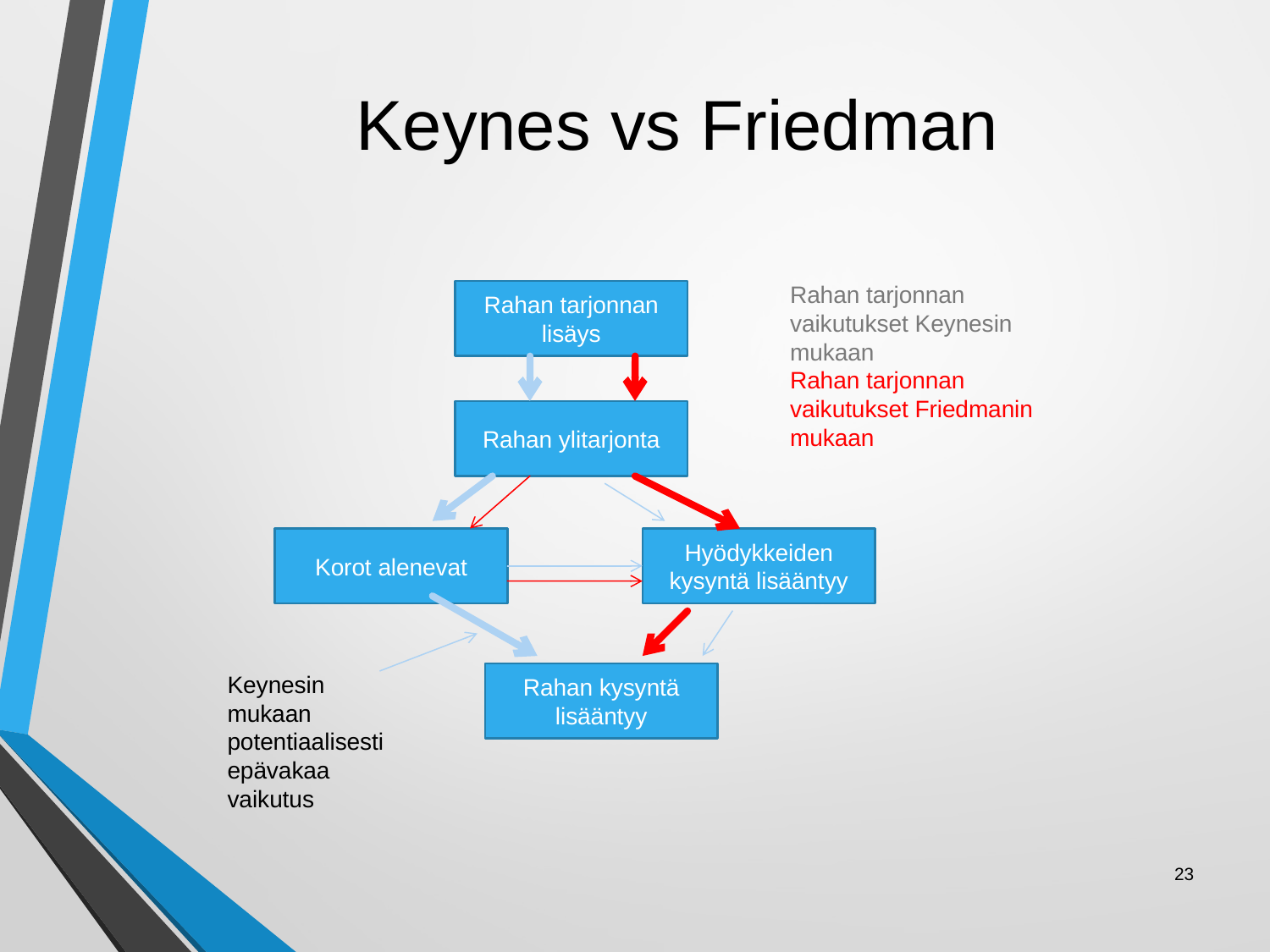

# Keynes vs Friedman
Rahan tarjonnan vaikutukset Keynesin mukaan
Rahan tarjonnan vaikutukset Friedmanin mukaan
Rahan tarjonnan lisäys
Rahan ylitarjonta
Korot alenevat
Hyödykkeiden kysyntä lisääntyy
Rahan kysyntä lisääntyy
Keynesin mukaan potentiaalisesti epävakaa vaikutus

23